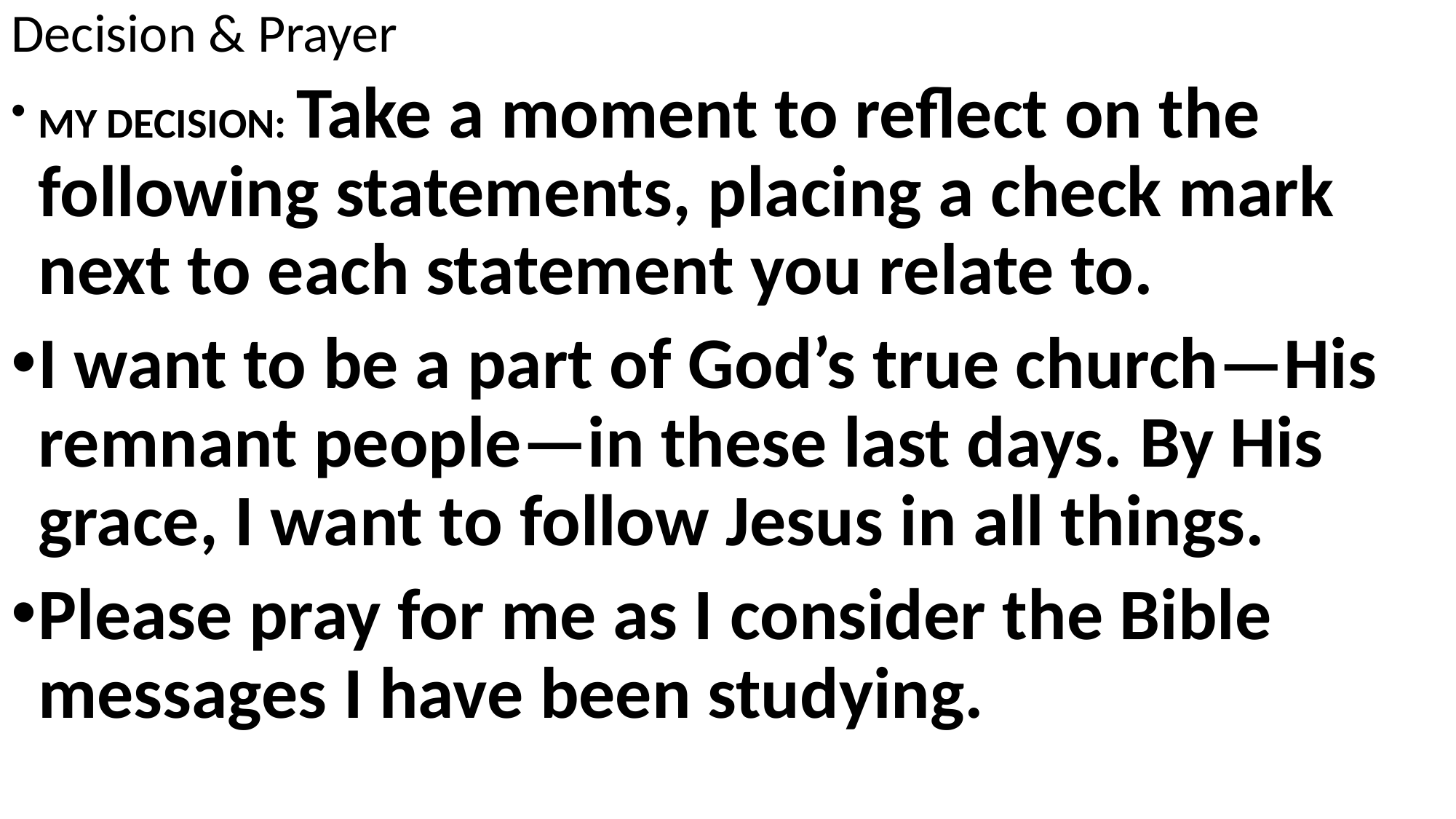

# Decision & Prayer
MY DECISION: Take a moment to reflect on the following statements, placing a check mark next to each statement you relate to.
I want to be a part of God’s true church—His remnant people—in these last days. By His grace, I want to follow Jesus in all things.
Please pray for me as I consider the Bible messages I have been studying.